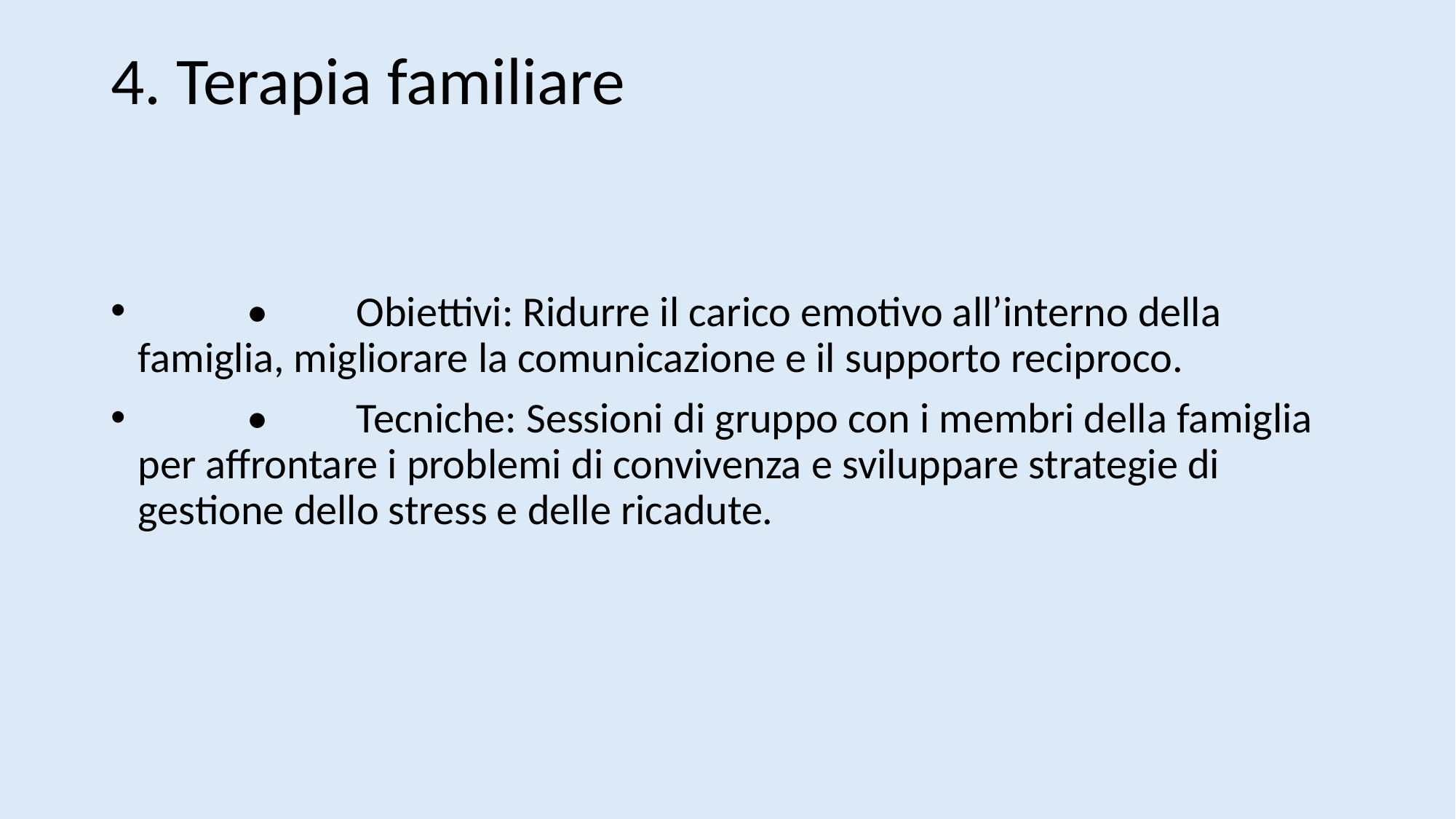

# 4. Terapia familiare

	•	Obiettivi: Ridurre il carico emotivo all’interno della famiglia, migliorare la comunicazione e il supporto reciproco.
	•	Tecniche: Sessioni di gruppo con i membri della famiglia per affrontare i problemi di convivenza e sviluppare strategie di gestione dello stress e delle ricadute.